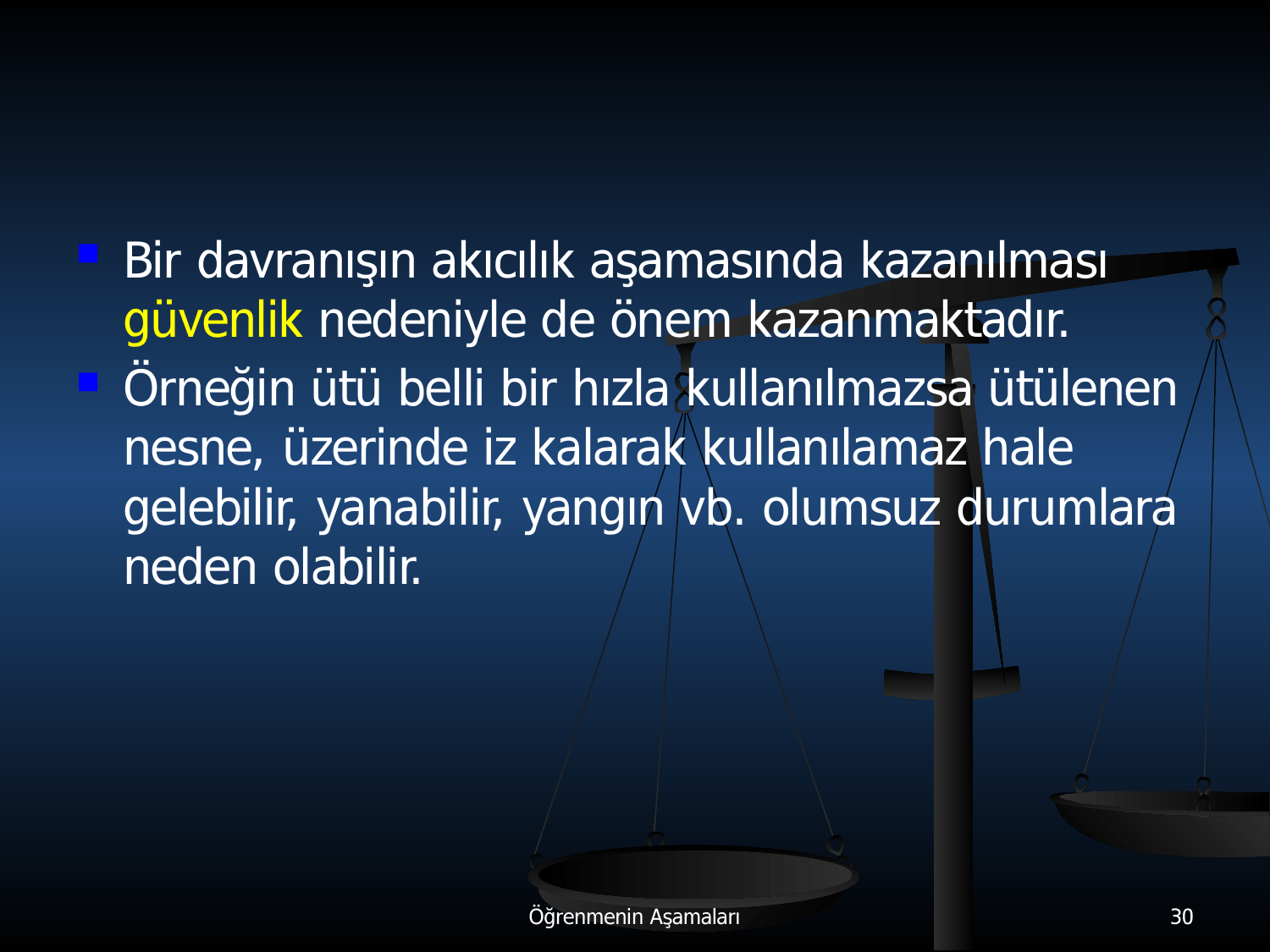

#
Bir davranışın akıcılık aşamasında kazanılması güvenlik nedeniyle de önem kazanmaktadır.
Örneğin ütü belli bir hızla kullanılmazsa ütülenen nesne, üzerinde iz kalarak kullanılamaz hale gelebilir, yanabilir, yangın vb. olumsuz durumlara neden olabilir.
Öğrenmenin Aşamaları
30